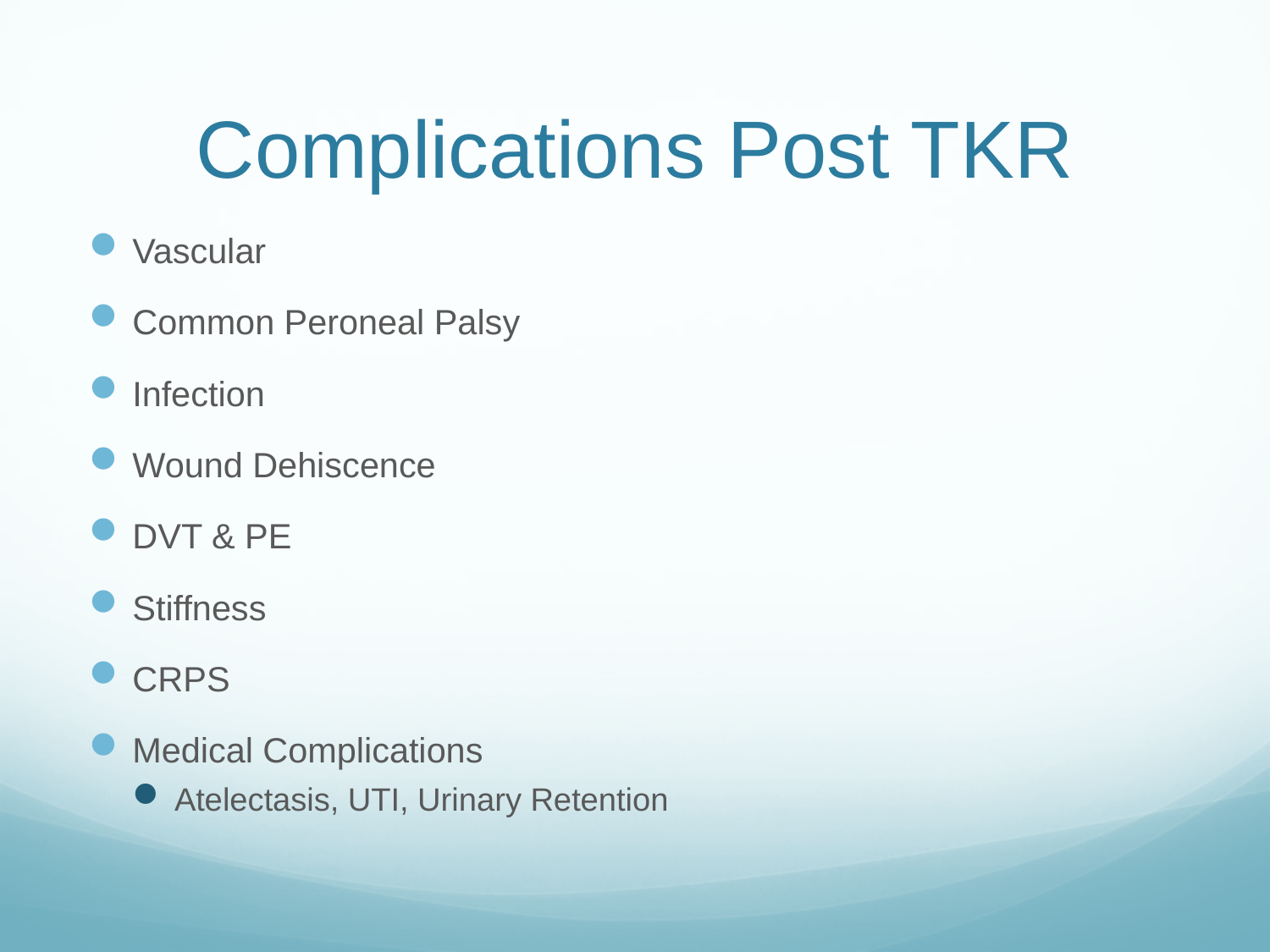

# Complications Post TKR
Vascular
Common Peroneal Palsy
Infection
Wound Dehiscence
DVT & PE
Stiffness
CRPS
Medical Complications
Atelectasis, UTI, Urinary Retention